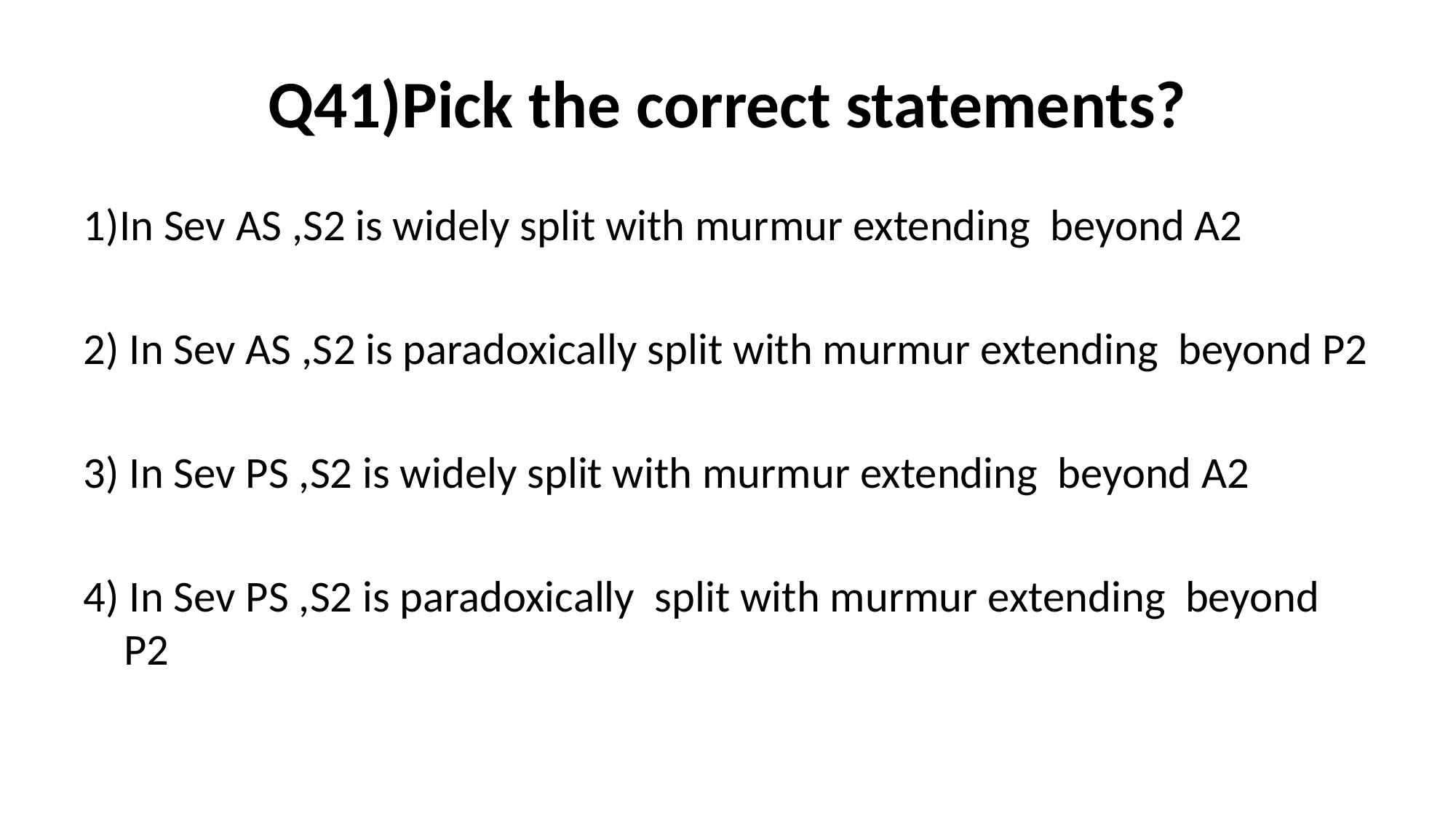

# Q41)Pick the correct statements?
1)In Sev AS ,S2 is widely split with murmur extending  beyond A2

2) In Sev AS ,S2 is paradoxically split with murmur extending  beyond P2

3) In Sev PS ,S2 is widely split with murmur extending  beyond A2

4) In Sev PS ,S2 is paradoxically  split with murmur extending  beyond P2